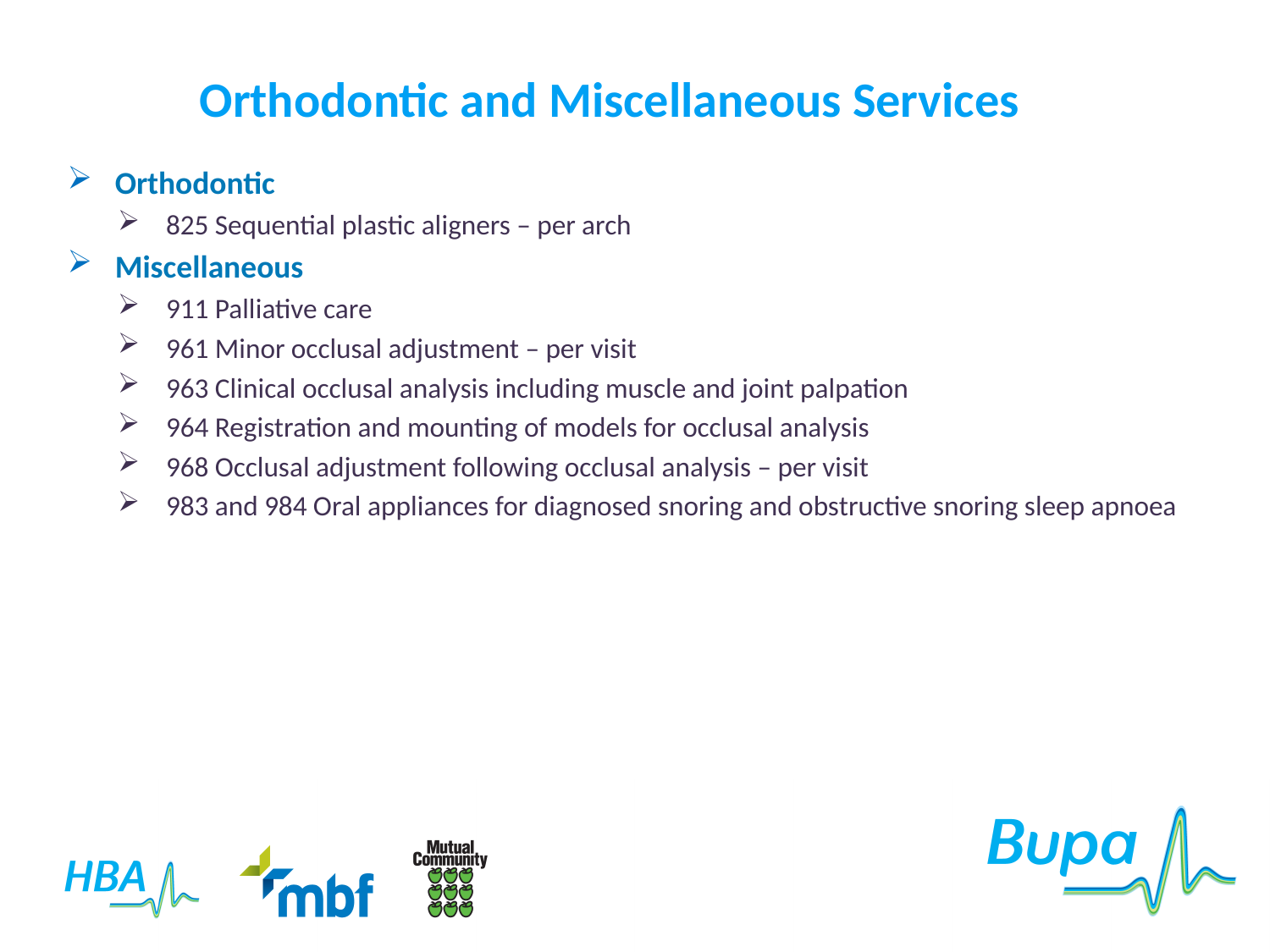

Orthodontic and Miscellaneous Services
Orthodontic
825 Sequential plastic aligners – per arch
Miscellaneous
911 Palliative care
961 Minor occlusal adjustment – per visit
963 Clinical occlusal analysis including muscle and joint palpation
964 Registration and mounting of models for occlusal analysis
968 Occlusal adjustment following occlusal analysis – per visit
983 and 984 Oral appliances for diagnosed snoring and obstructive snoring sleep apnoea